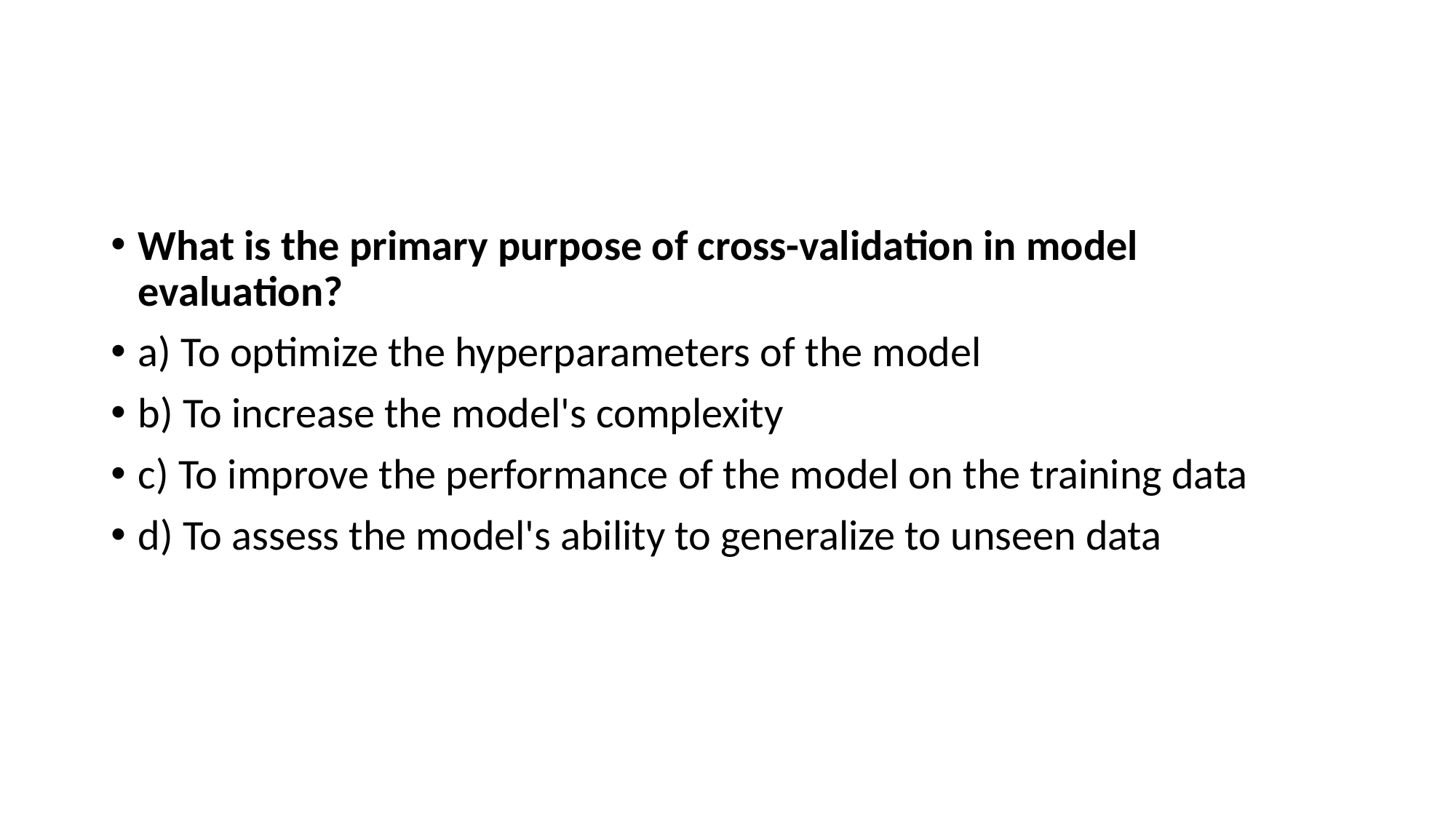

#
What is the primary purpose of cross-validation in model evaluation?
a) To optimize the hyperparameters of the model
b) To increase the model's complexity
c) To improve the performance of the model on the training data
d) To assess the model's ability to generalize to unseen data